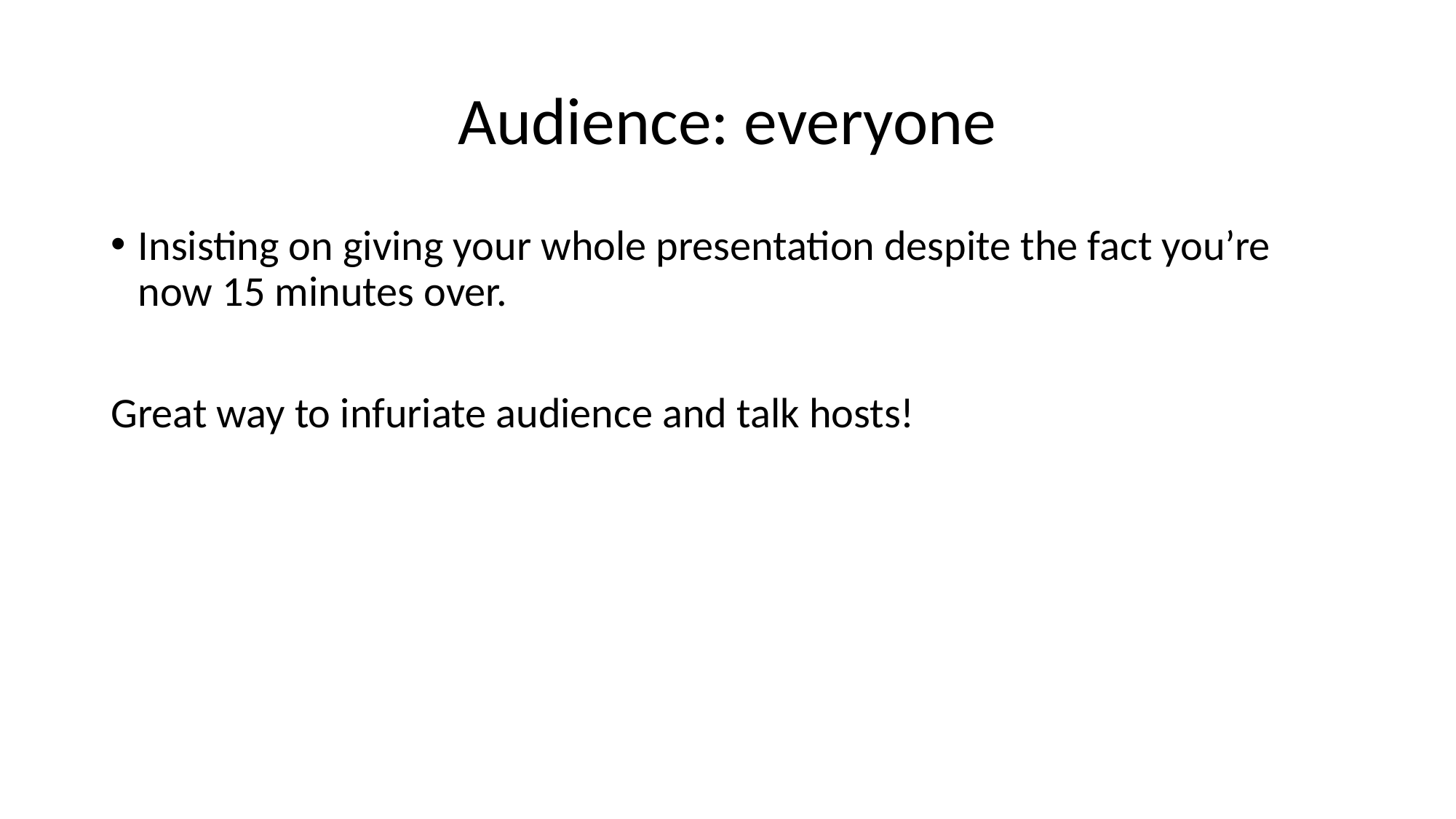

# Audience: everyone
Insisting on giving your whole presentation despite the fact you’re now 15 minutes over.

Great way to infuriate audience and talk hosts!